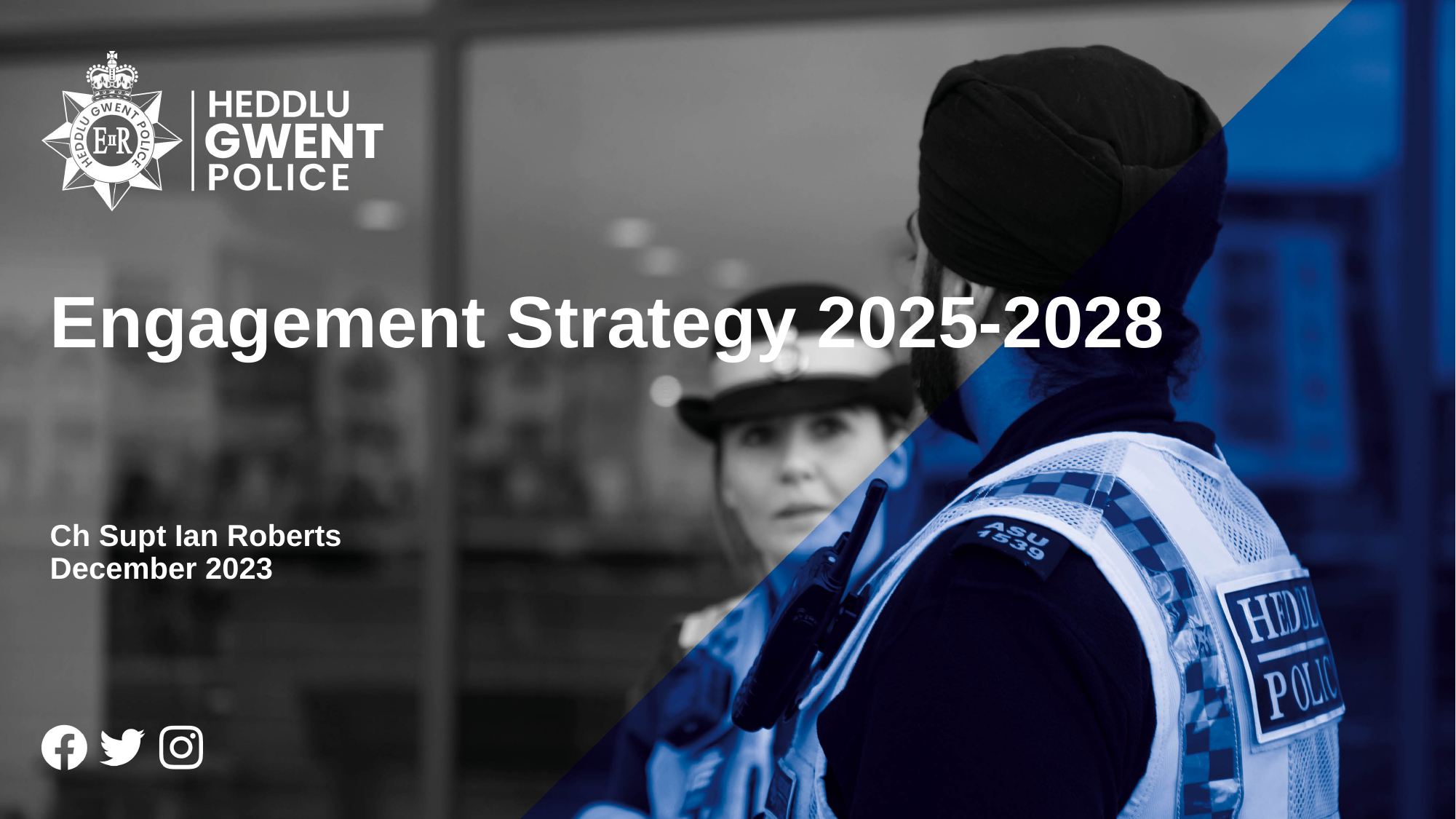

# Engagement Strategy 2025-2028 Ch Supt Ian Roberts December 2023